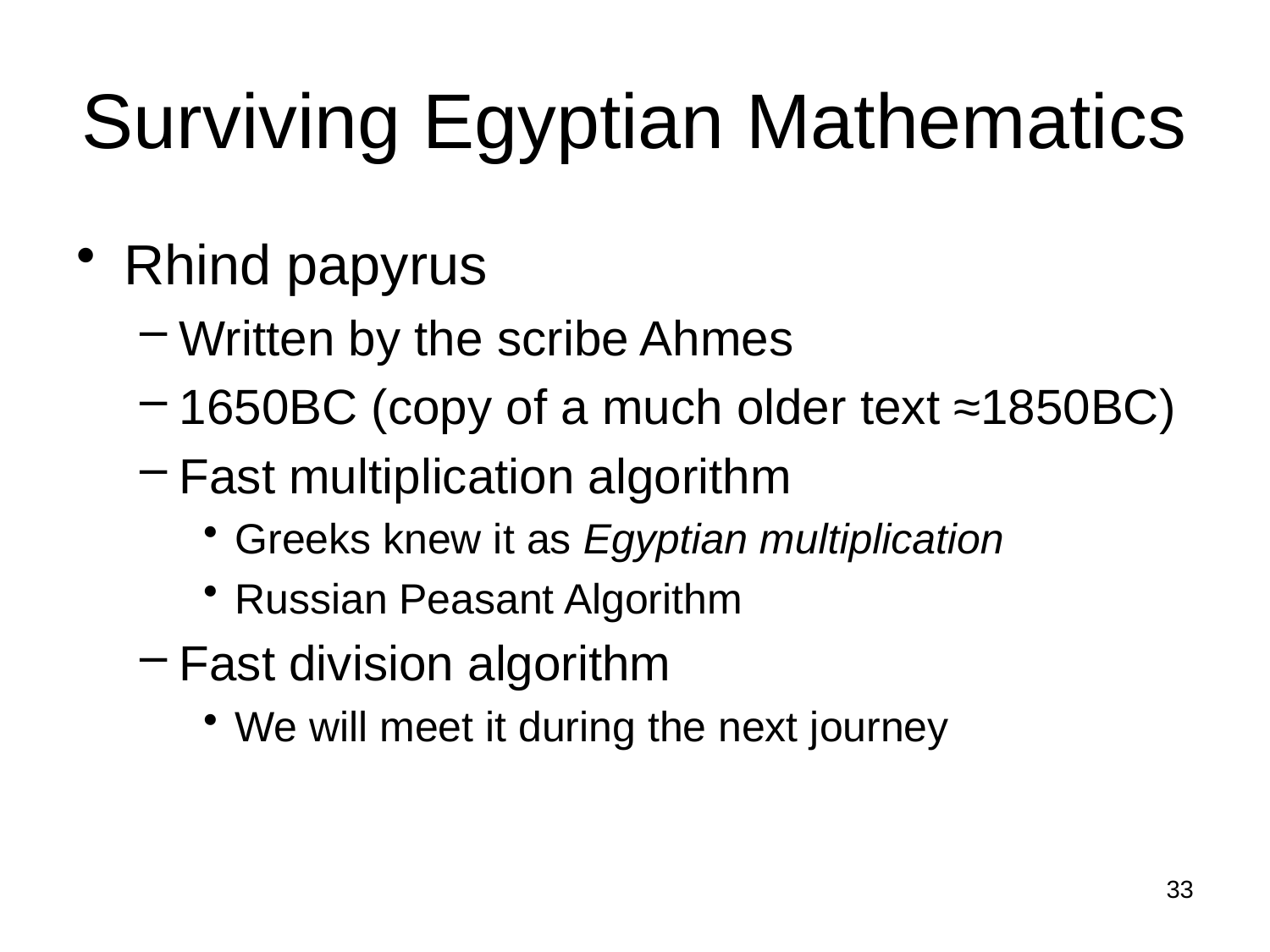

# Surviving Egyptian Mathematics
Rhind papyrus
Written by the scribe Ahmes
1650BC (copy of a much older text ≈1850BC)
Fast multiplication algorithm
Greeks knew it as Egyptian multiplication
Russian Peasant Algorithm
Fast division algorithm
We will meet it during the next journey
33